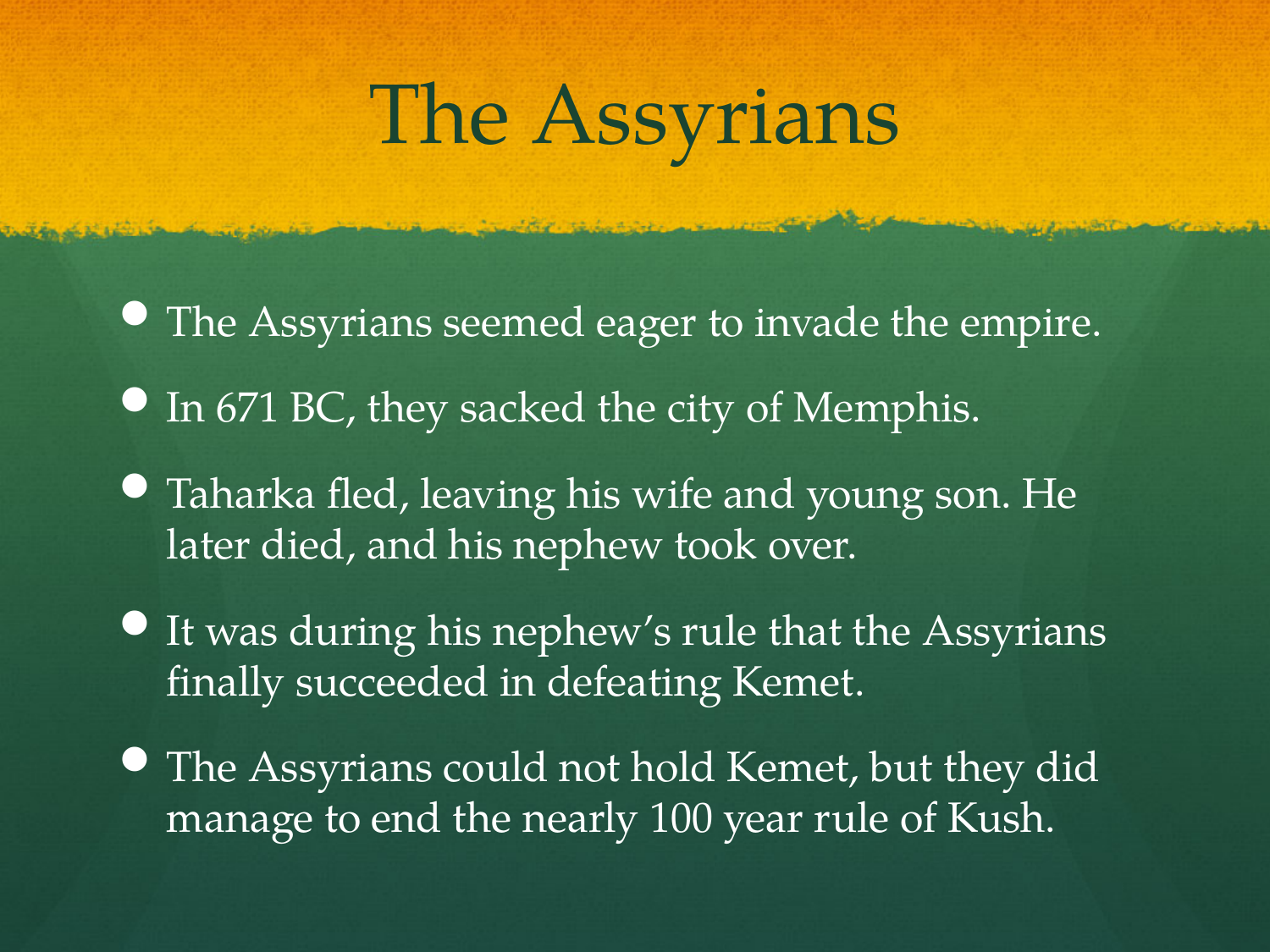

# The Assyrians
The Assyrians seemed eager to invade the empire.
In 671 BC, they sacked the city of Memphis.
Taharka fled, leaving his wife and young son. He later died, and his nephew took over.
It was during his nephew’s rule that the Assyrians finally succeeded in defeating Kemet.
The Assyrians could not hold Kemet, but they did manage to end the nearly 100 year rule of Kush.